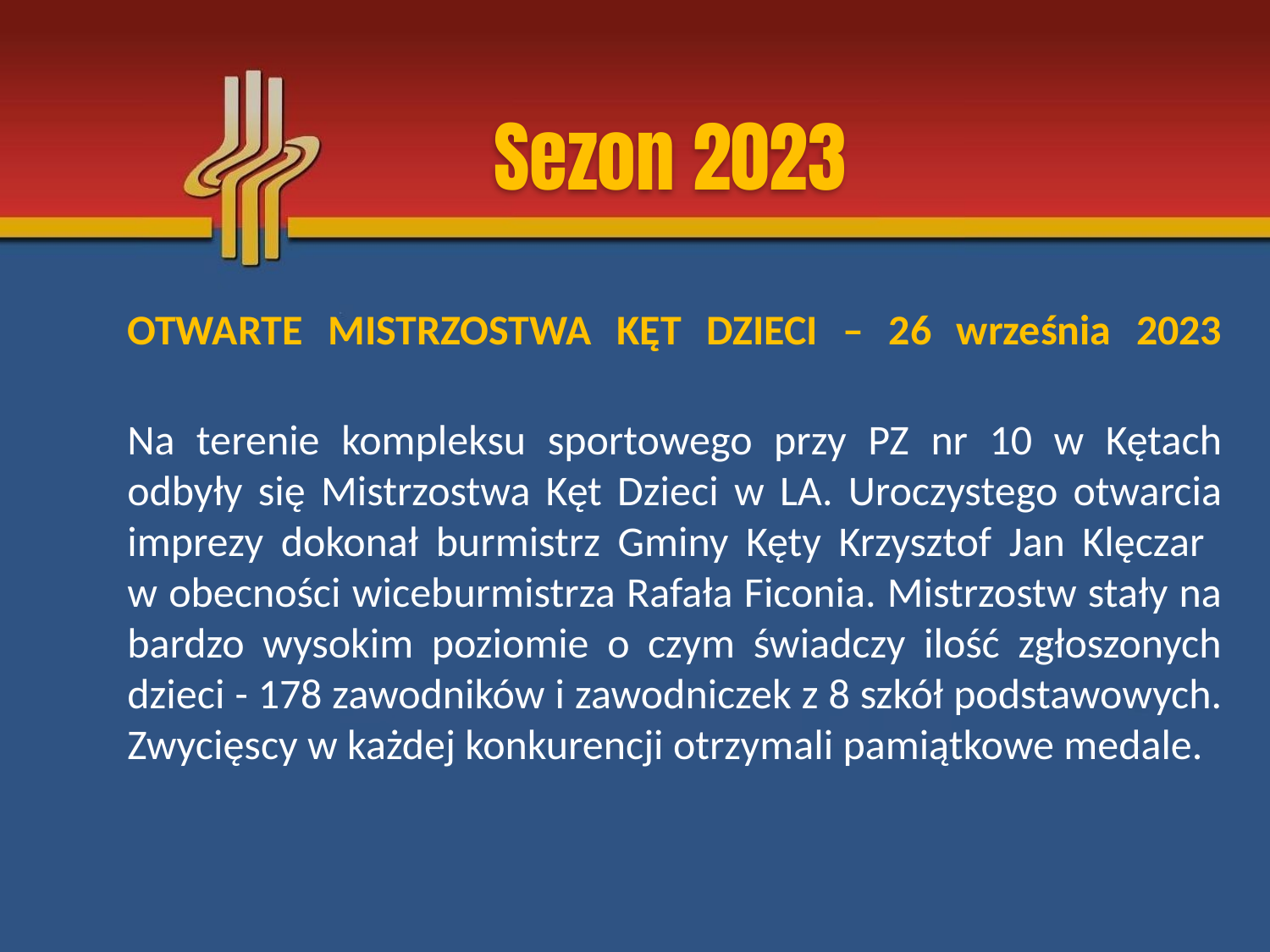

Sezon 2023
OTWARTE MISTRZOSTWA KĘT DZIECI – 26 września 2023
Na terenie kompleksu sportowego przy PZ nr 10 w Kętach odbyły się Mistrzostwa Kęt Dzieci w LA. Uroczystego otwarcia imprezy dokonał burmistrz Gminy Kęty Krzysztof Jan Klęczar
w obecności wiceburmistrza Rafała Ficonia. Mistrzostw stały na bardzo wysokim poziomie o czym świadczy ilość zgłoszonych dzieci - 178 zawodników i zawodniczek z 8 szkół podstawowych. Zwycięscy w każdej konkurencji otrzymali pamiątkowe medale.